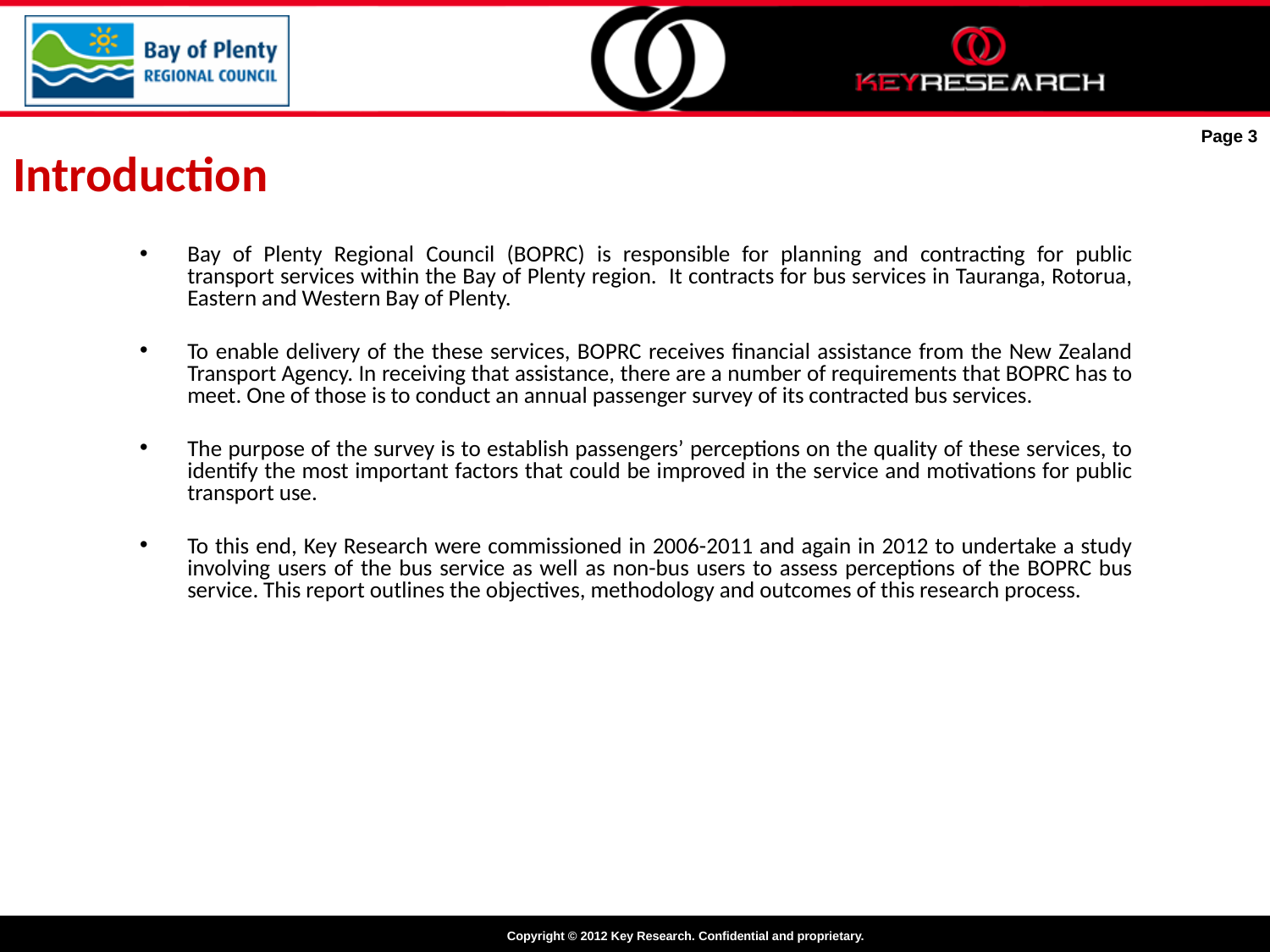

Introduction
Page 3

Bay of Plenty Regional Council (BOPRC) is responsible for planning and contracting for public transport services within the Bay of Plenty region.  It contracts for bus services in Tauranga, Rotorua, Eastern and Western Bay of Plenty.

To enable delivery of the these services, BOPRC receives financial assistance from the New Zealand Transport Agency. In receiving that assistance, there are a number of requirements that BOPRC has to meet. One of those is to conduct an annual passenger survey of its contracted bus services.

The purpose of the survey is to establish passengers’ perceptions on the quality of these services, to identify the most important factors that could be improved in the service and motivations for public transport use.

To this end, Key Research were commissioned in 2006-2011 and again in 2012 to undertake a study involving users of the bus service as well as non-bus users to assess perceptions of the BOPRC bus service. This report outlines the objectives, methodology and outcomes of this research process.